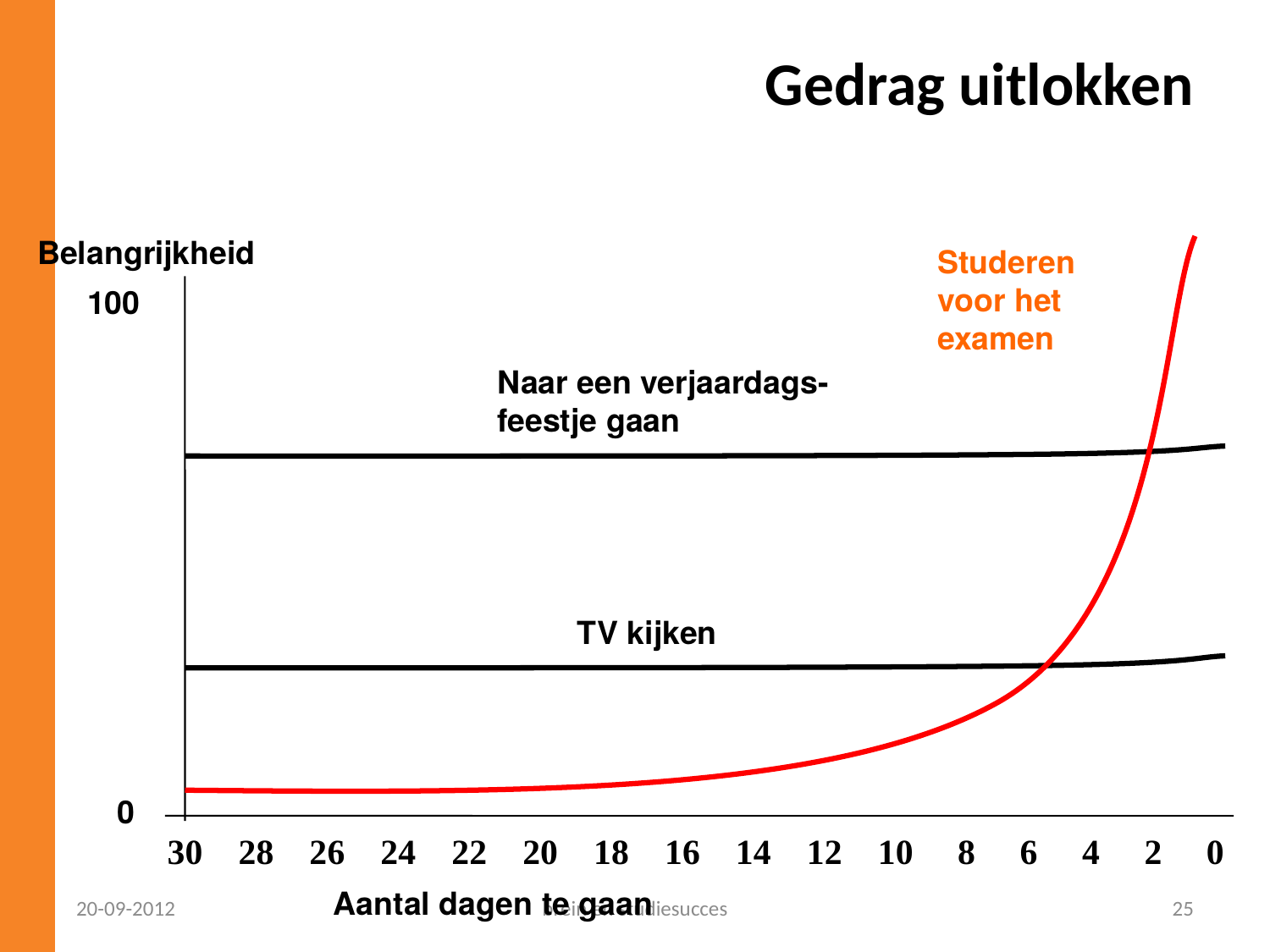

# Gedrag uitlokken

Belangrijkheid

Studeren voor het examen
100

Naar een verjaardags-feestje gaan

TV kijken

0
30    28    26    24    22    20    18    16    14    12    10     8     6     4     2     0                     Aantal dagen te gaan

20-09-2012
brein en studiesucces
25